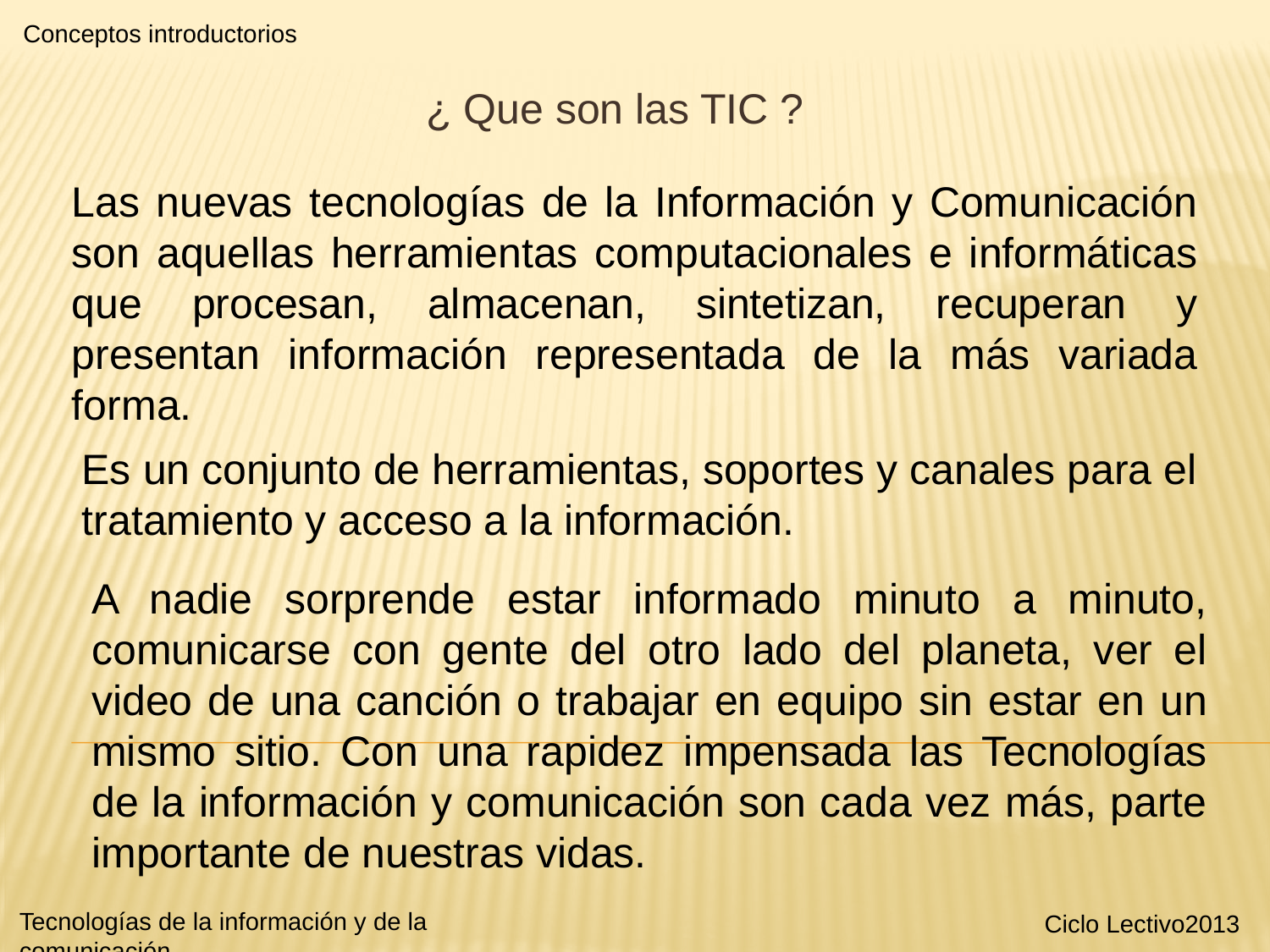

Conceptos introductorios
¿ Que son las TIC ?
Las nuevas tecnologías de la Información y Comunicación son aquellas herramientas computacionales e informáticas que procesan, almacenan, sintetizan, recuperan y presentan información representada de la más variada forma.
Es un conjunto de herramientas, soportes y canales para el tratamiento y acceso a la información.
A nadie sorprende estar informado minuto a minuto, comunicarse con gente del otro lado del planeta, ver el video de una canción o trabajar en equipo sin estar en un mismo sitio. Con una rapidez impensada las Tecnologías de la información y comunicación son cada vez más, parte importante de nuestras vidas.
Tecnologías de la información y de la comunicación
Ciclo Lectivo2013